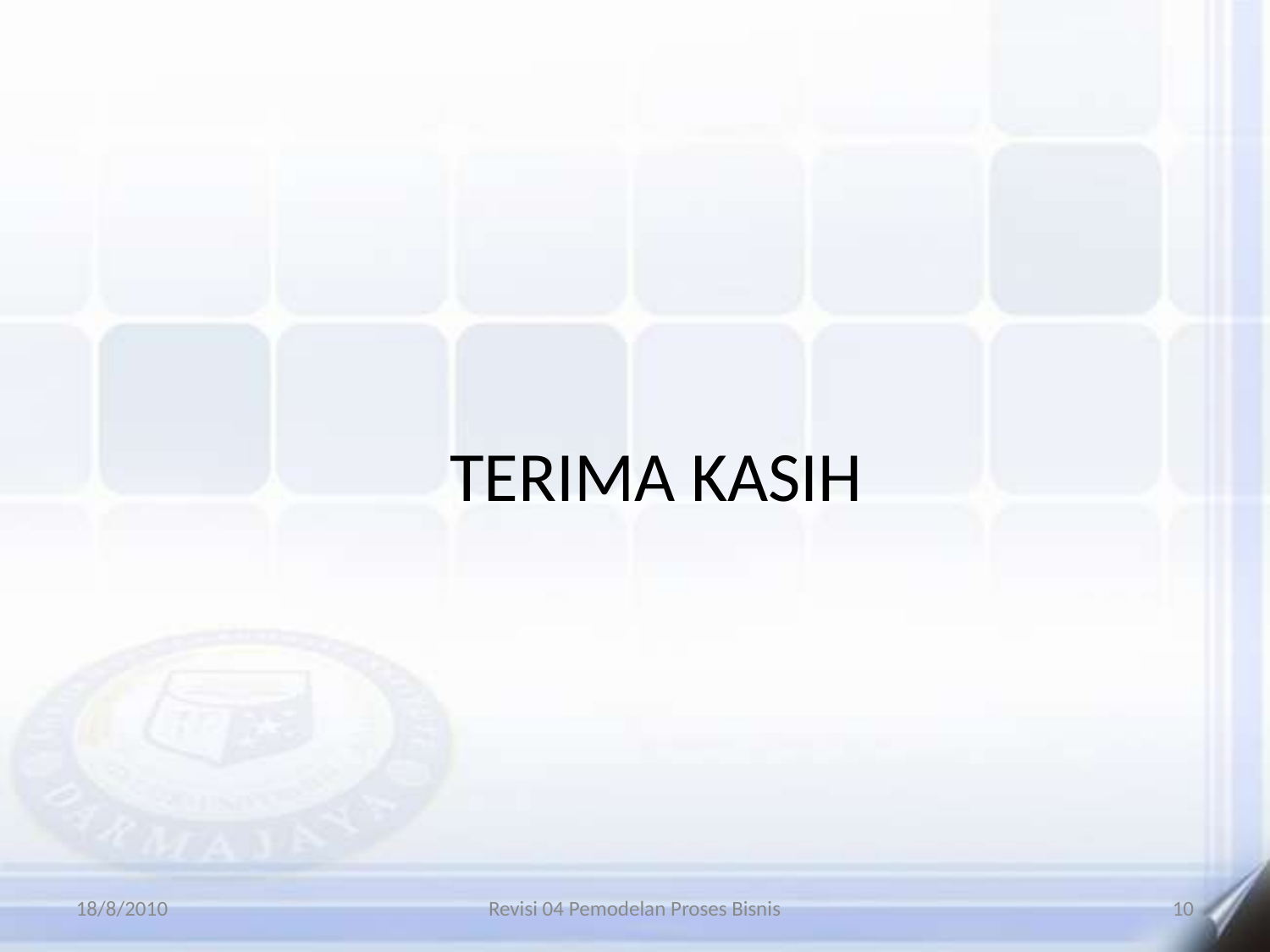

TERIMA KASIH
18/8/2010
Revisi 04 Pemodelan Proses Bisnis
10